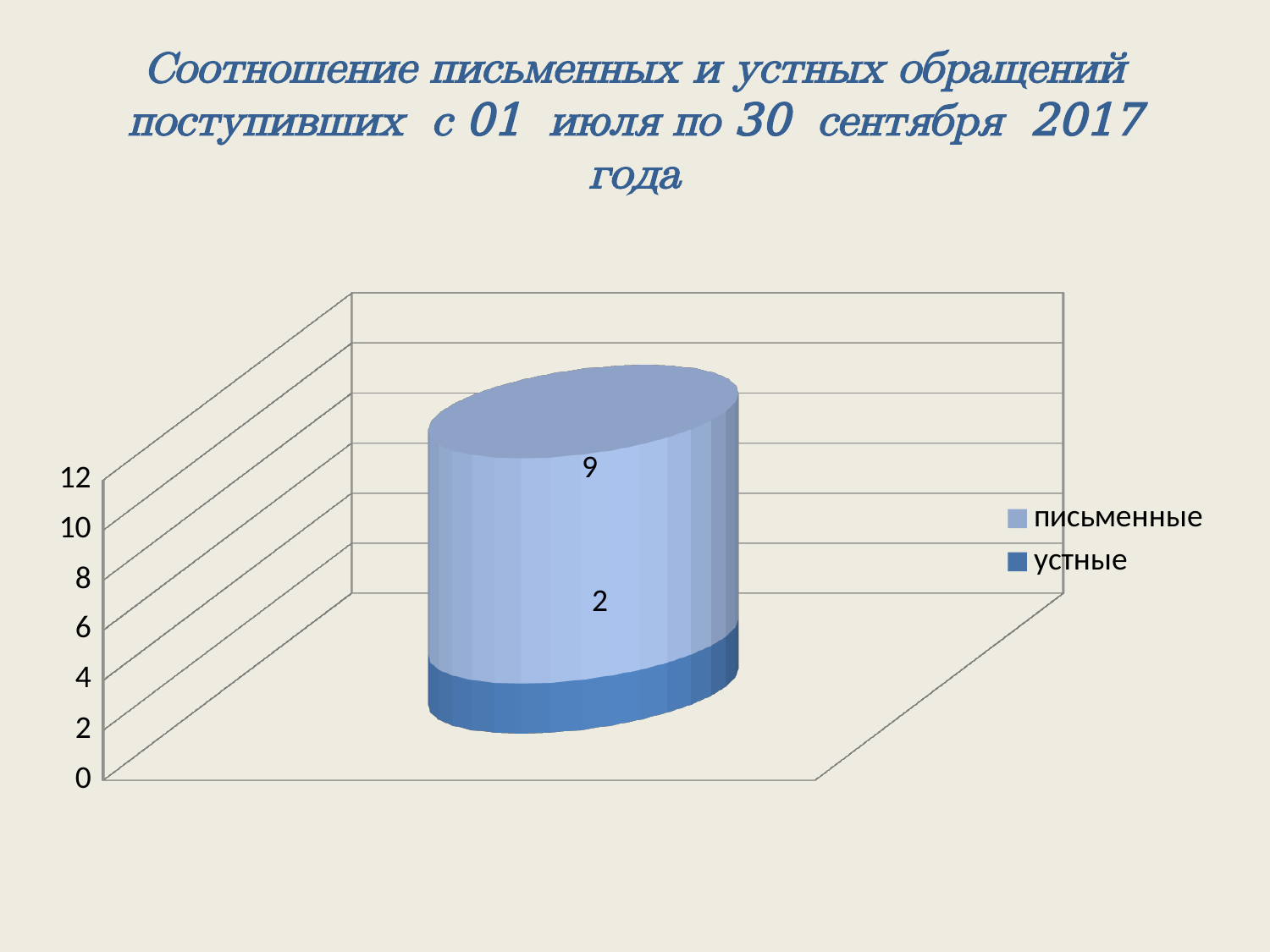

# Соотношение письменных и устных обращений поступивших  с 01  июля по 30  сентября  2017 года

[unsupported chart]